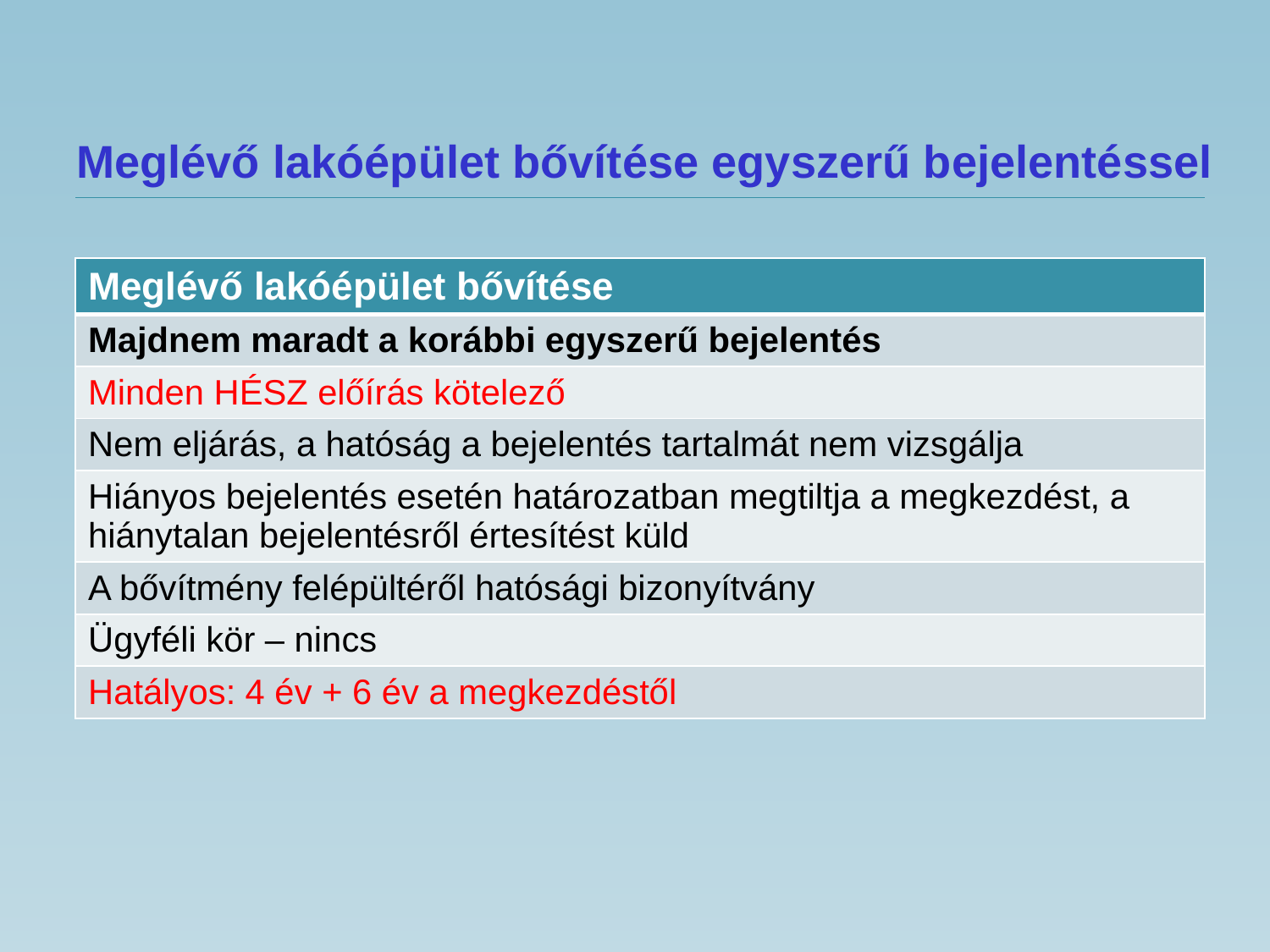

# Meglévő lakóépület bővítése egyszerű bejelentéssel

| Meglévő lakóépület bővítése |
| --- |
| Majdnem maradt a korábbi egyszerű bejelentés |
| Minden HÉSZ előírás kötelező |
| Nem eljárás, a hatóság a bejelentés tartalmát nem vizsgálja |
| Hiányos bejelentés esetén határozatban megtiltja a megkezdést, a hiánytalan bejelentésről értesítést küld |
| A bővítmény felépültéről hatósági bizonyítvány |
| Ügyféli kör – nincs |
| Hatályos: 4 év + 6 év a megkezdéstől |